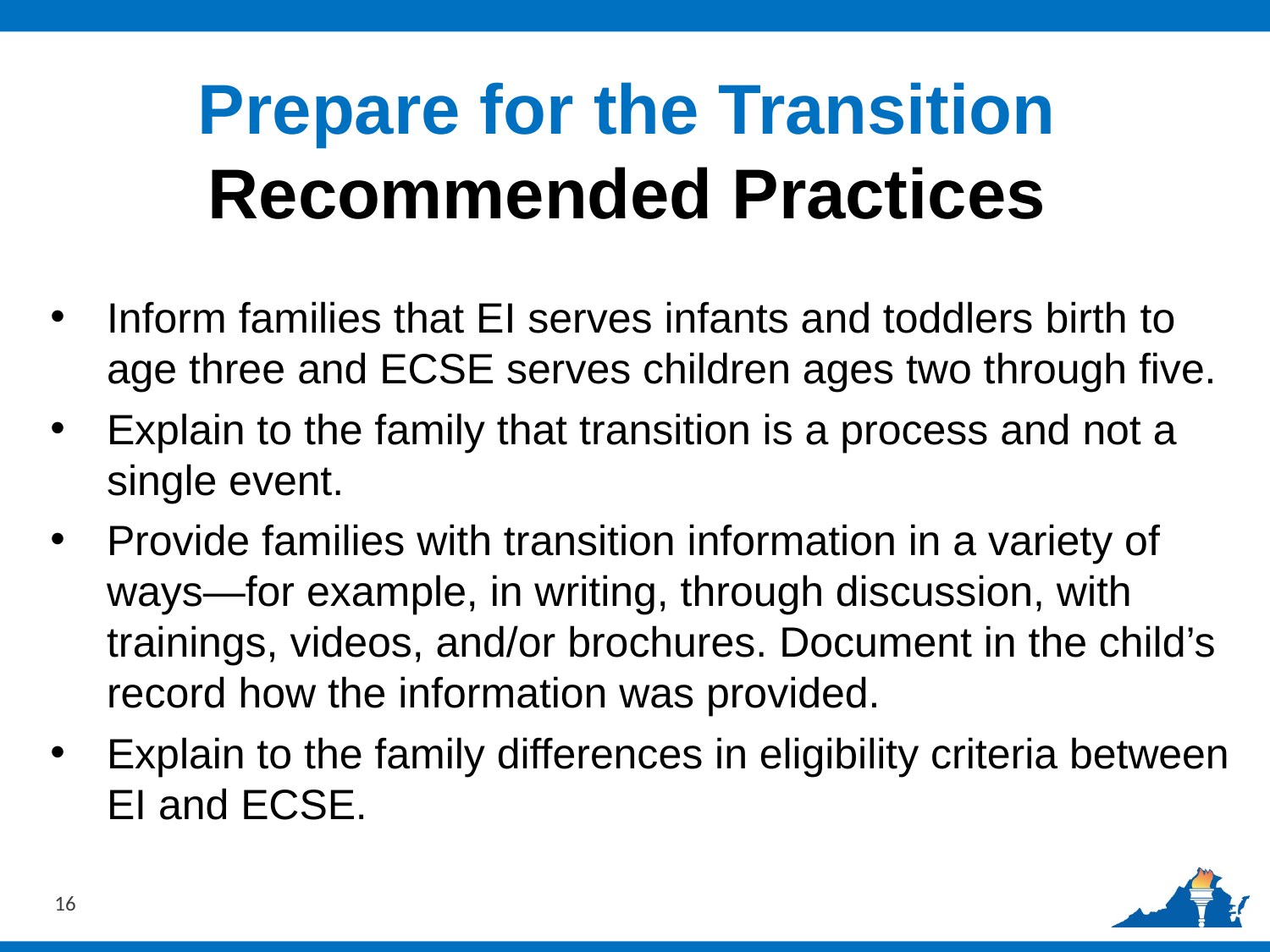

# Prepare for the Transition Recommended Practices
Inform families that EI serves infants and toddlers birth to age three and ECSE serves children ages two through five.
Explain to the family that transition is a process and not a single event.
Provide families with transition information in a variety of ways—for example, in writing, through discussion, with trainings, videos, and/or brochures. Document in the child’s record how the information was provided.
Explain to the family differences in eligibility criteria between EI and ECSE.

16